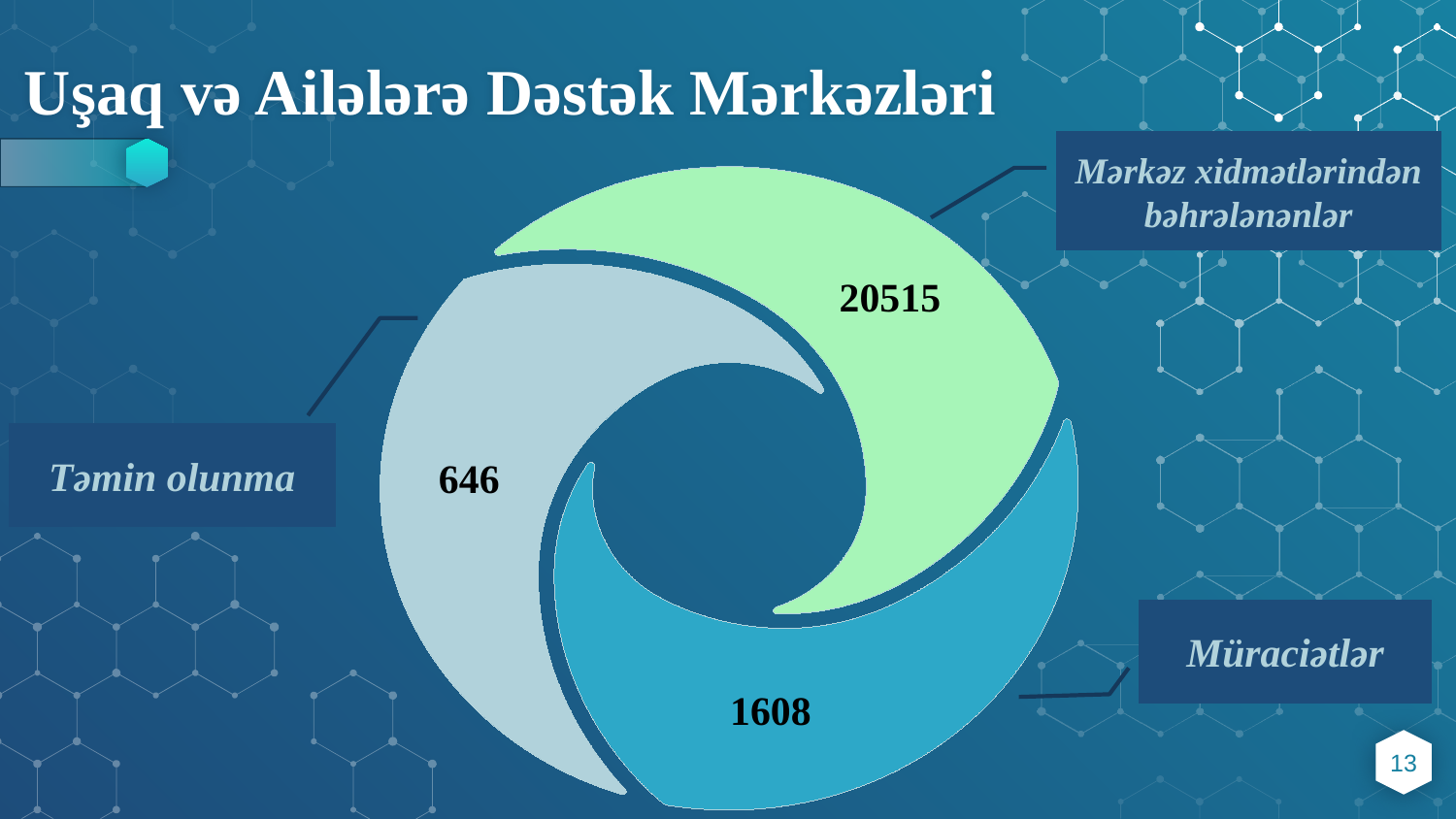

# Uşaq və Ailələrə Dəstək Mərkəzləri

Mərkəz xidmətlərindən bəhrələnənlər

20515
Təmin olunma

646
Müraciətlər
1608
13